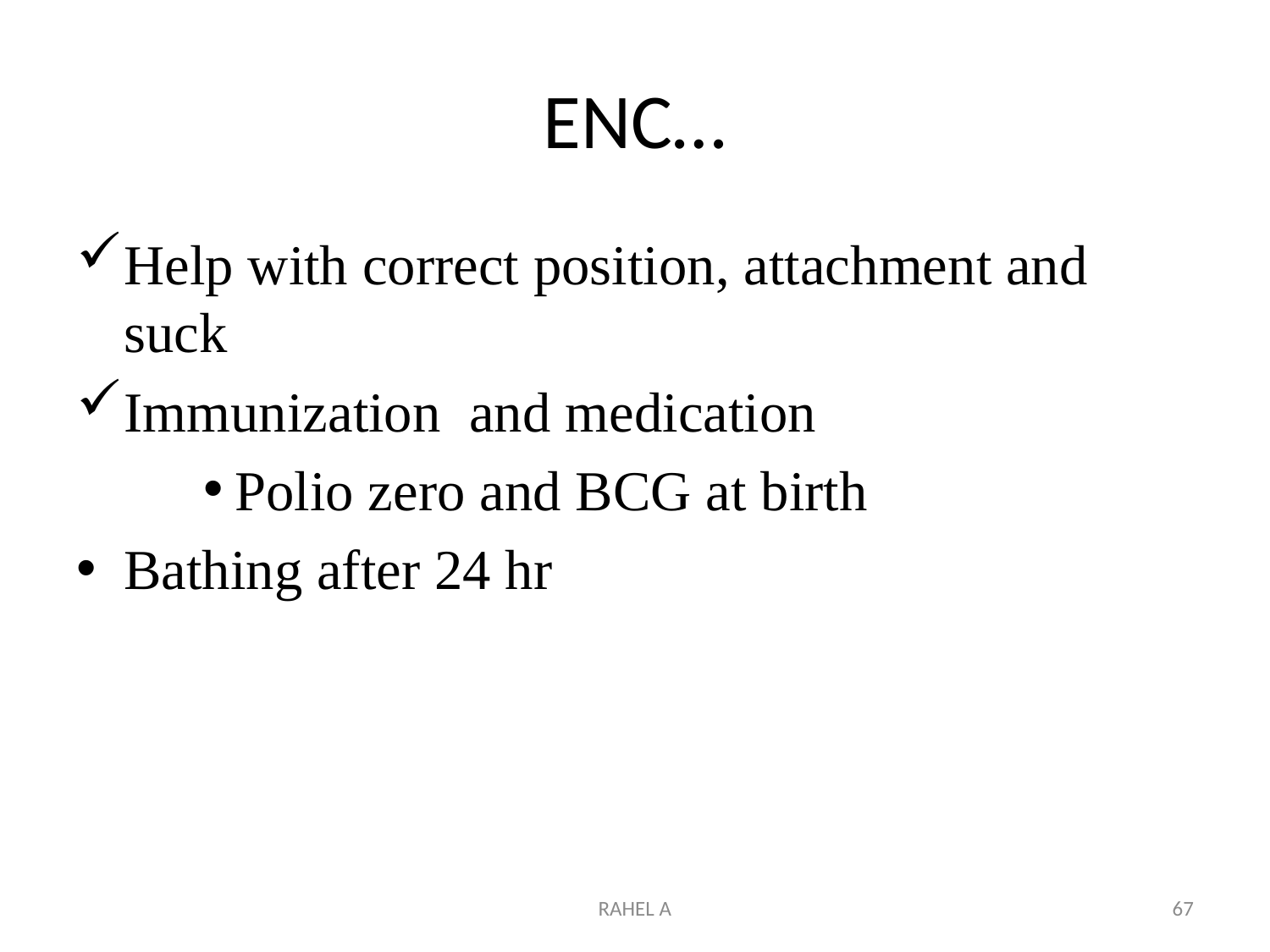

# ENC…
Help with correct position, attachment and suck
Immunization  and medication
Polio zero and BCG at birth
Bathing after 24 hr

RAHEL A
67